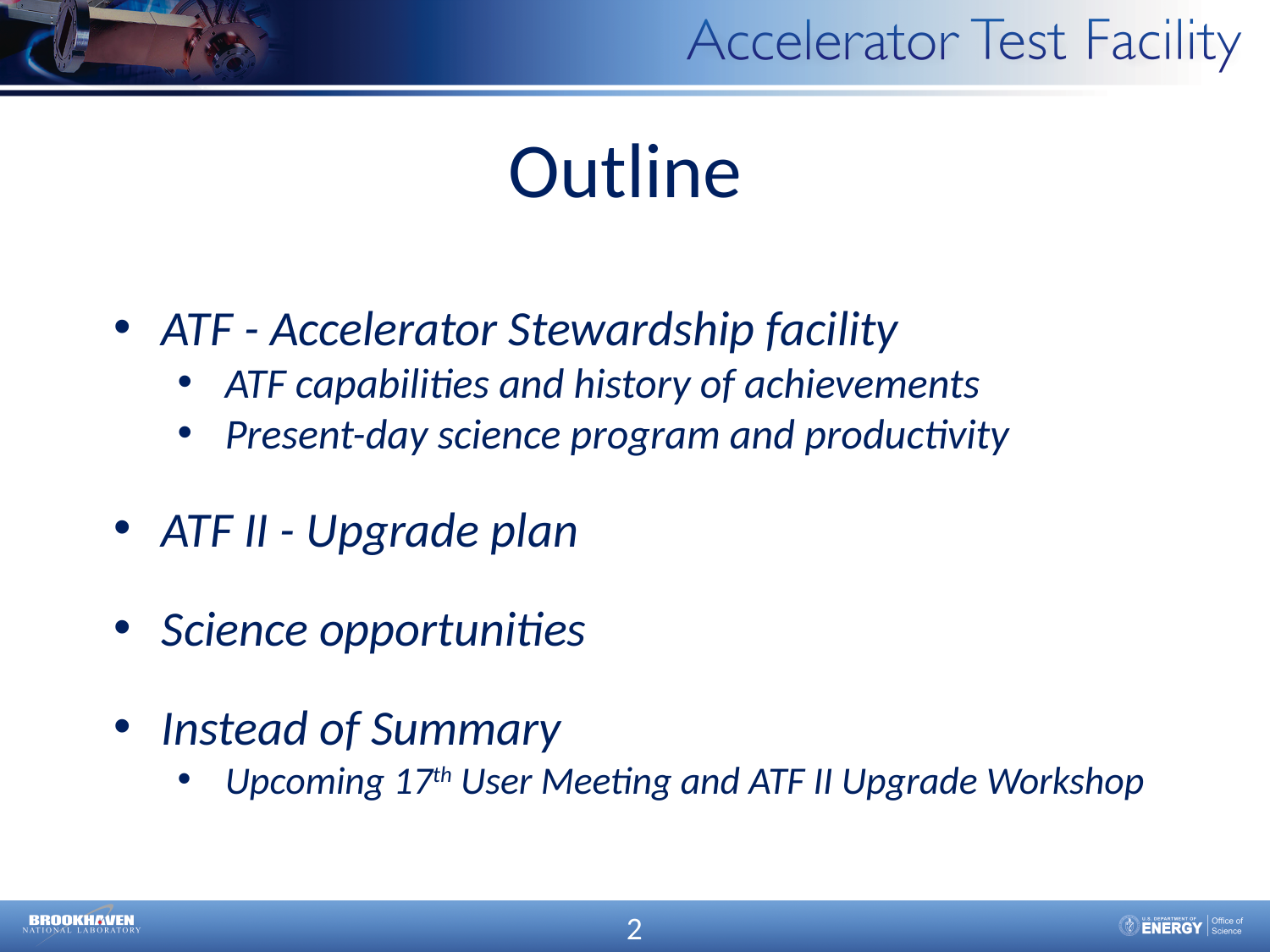

Outline
ATF - Accelerator Stewardship facility
ATF capabilities and history of achievements
Present-day science program and productivity
ATF II - Upgrade plan
Science opportunities
Instead of Summary
Upcoming 17th User Meeting and ATF II Upgrade Workshop

2